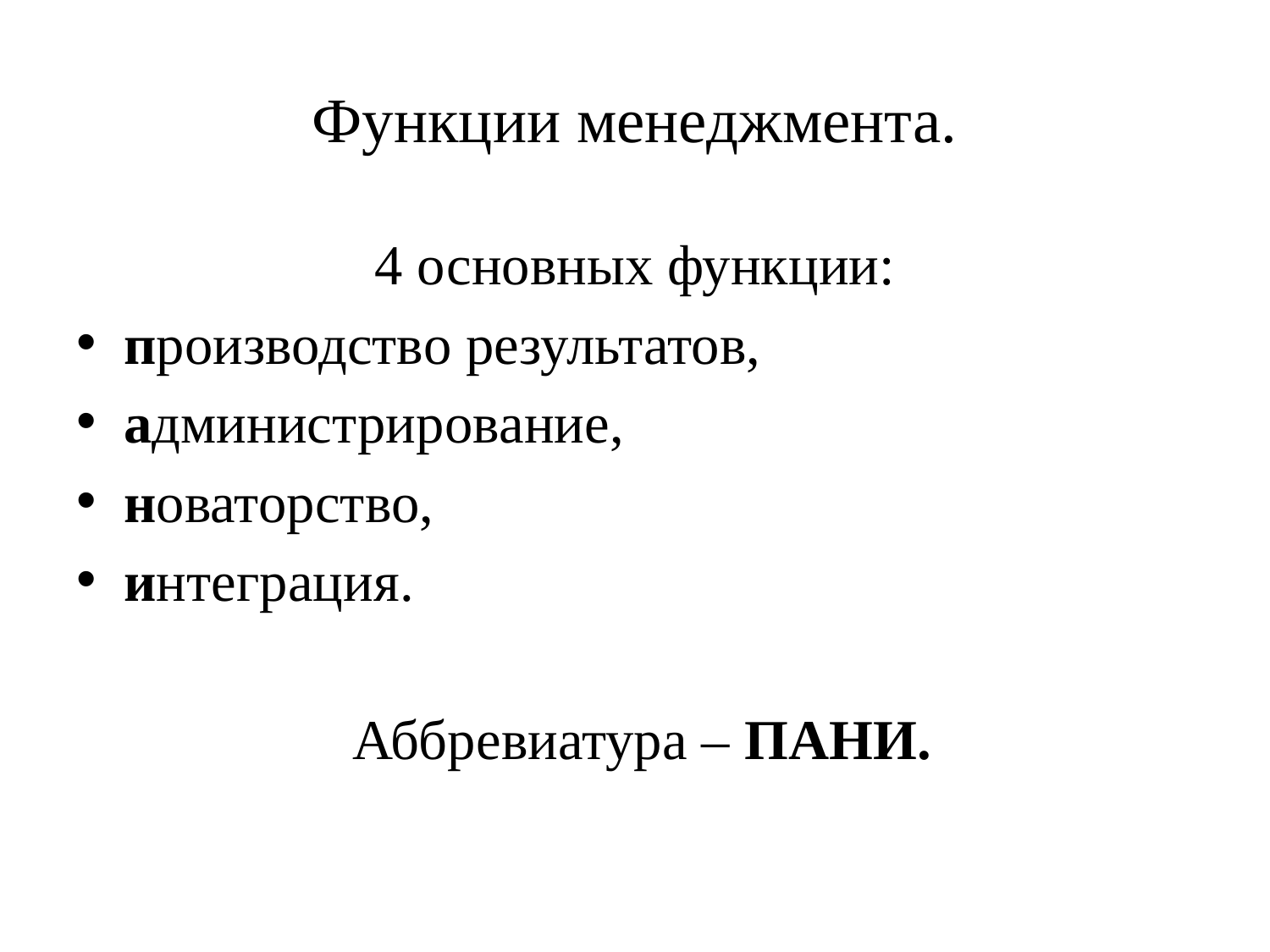

# Функции менеджмента.
4 основных функции:
производство результатов,
администрирование,
новаторство,
интеграция.

 Аббревиатура – ПАНИ.